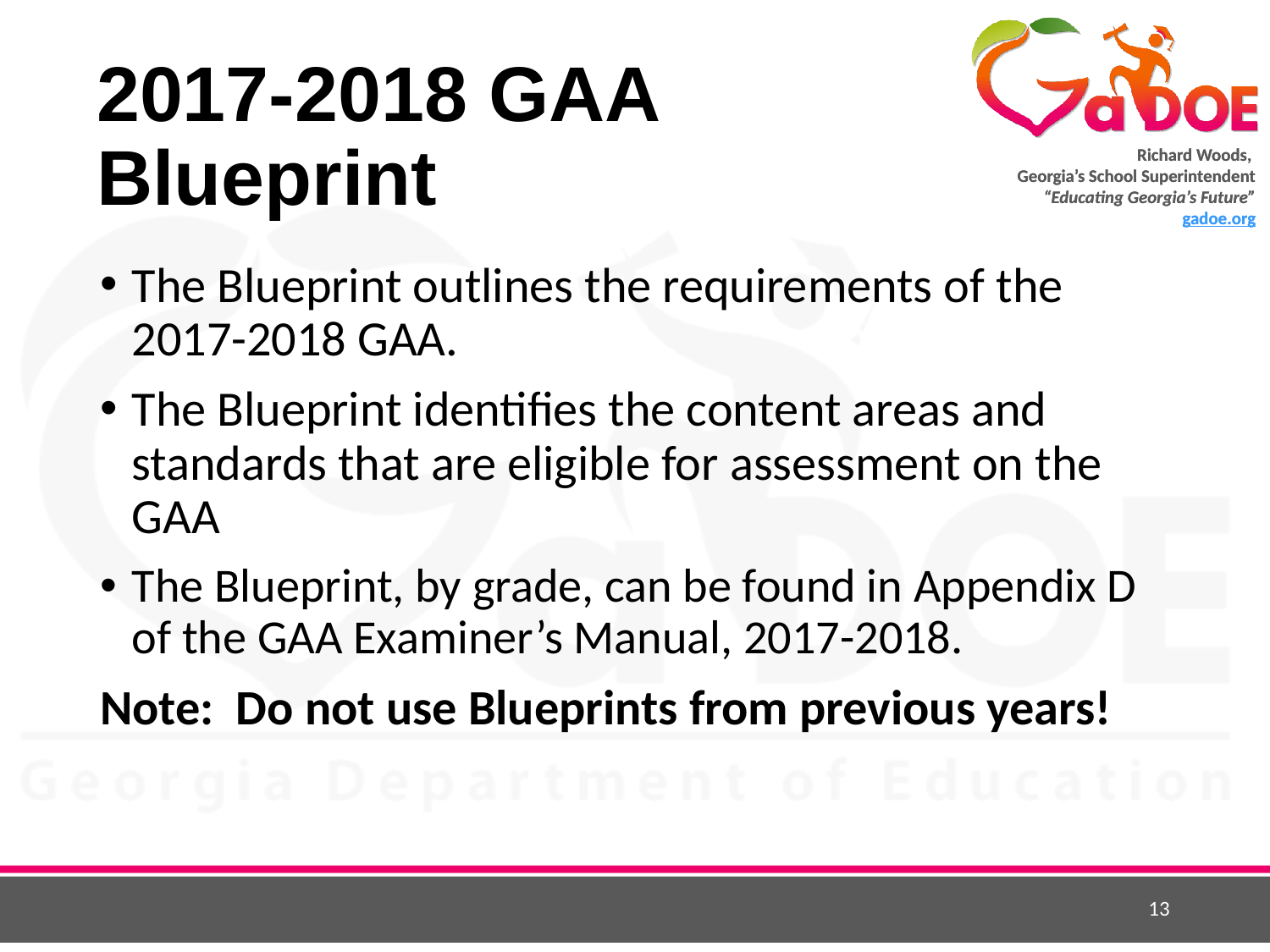

# 2017-2018 GAA Blueprint
The Blueprint outlines the requirements of the  2017-2018 GAA.
The Blueprint identifies the content areas and standards that are eligible for assessment on the GAA
The Blueprint, by grade, can be found in Appendix D of the GAA Examiner’s Manual, 2017-2018.
Note:  Do not use Blueprints from previous years!
13